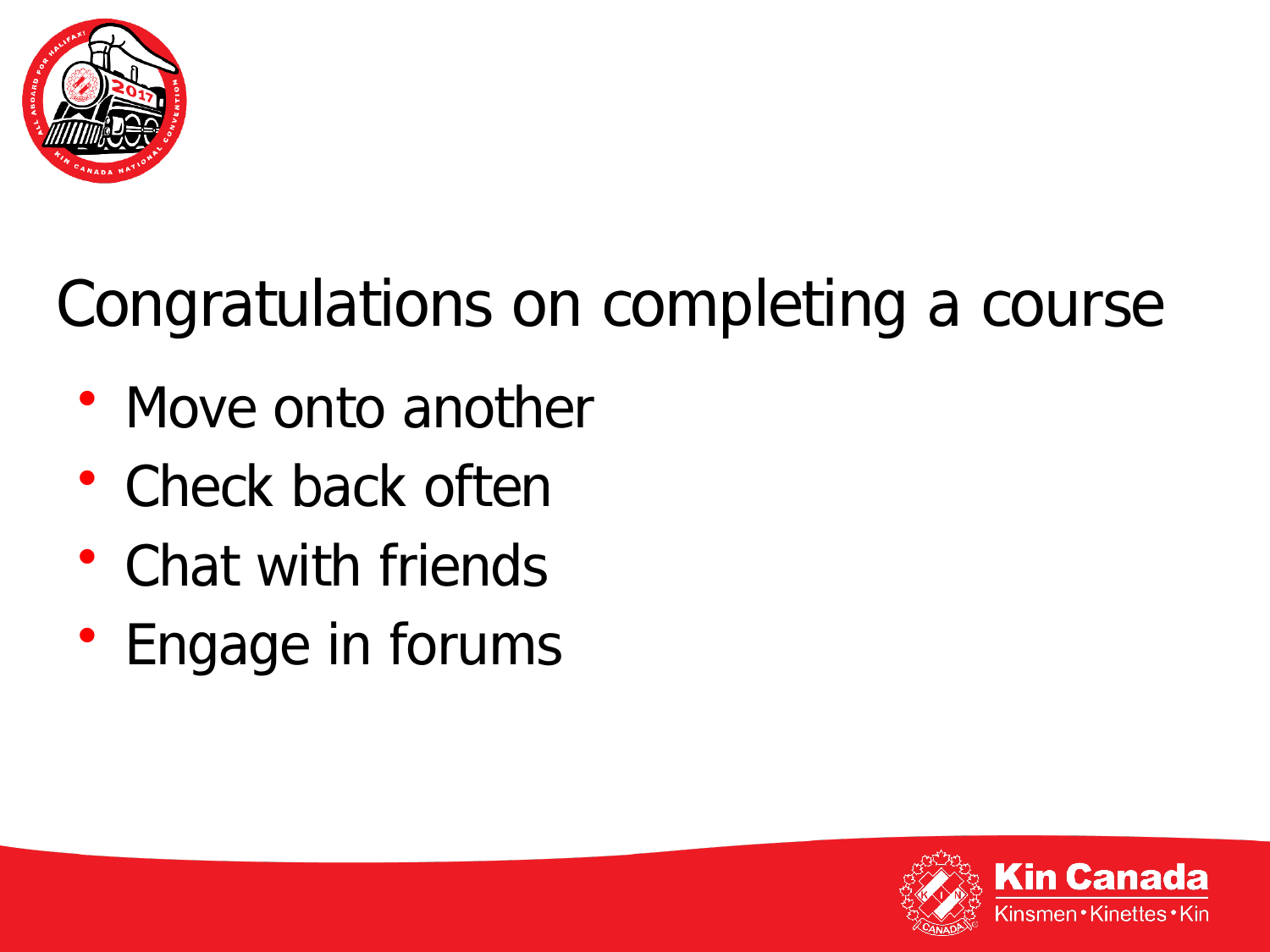

# Congratulations on completing a course

Move onto another
Check back often
Chat with friends
Engage in forums